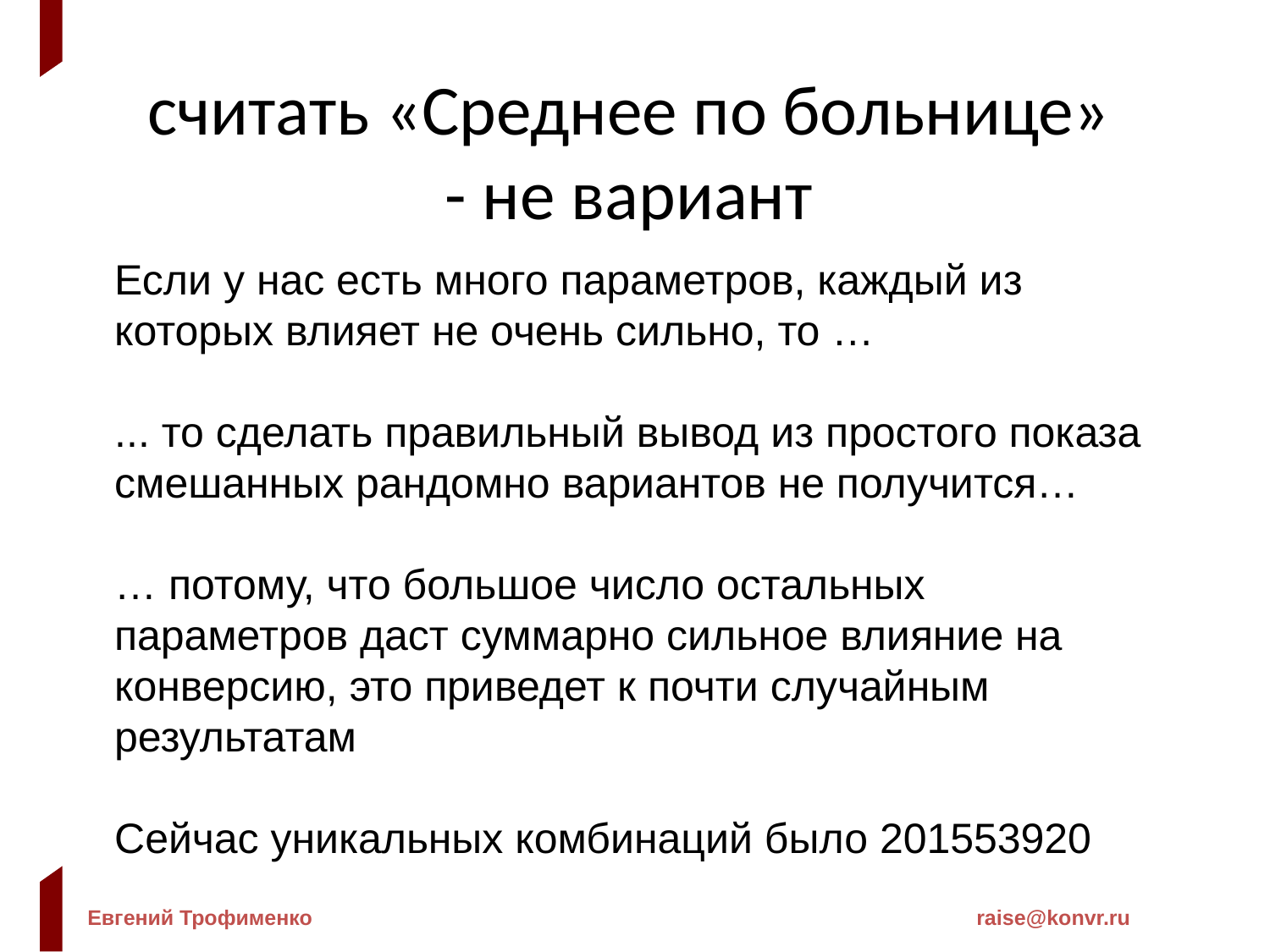

считать «Среднее по больнице»
- не вариант
Если у нас есть много параметров, каждый из которых влияет не очень сильно, то …

... то сделать правильный вывод из простого показа смешанных рандомно вариантов не получится…

… потому, что большое число остальных параметров даст суммарно сильное влияние на конверсию, это приведет к почти случайным результатам

Сейчас уникальных комбинаций было 201553920